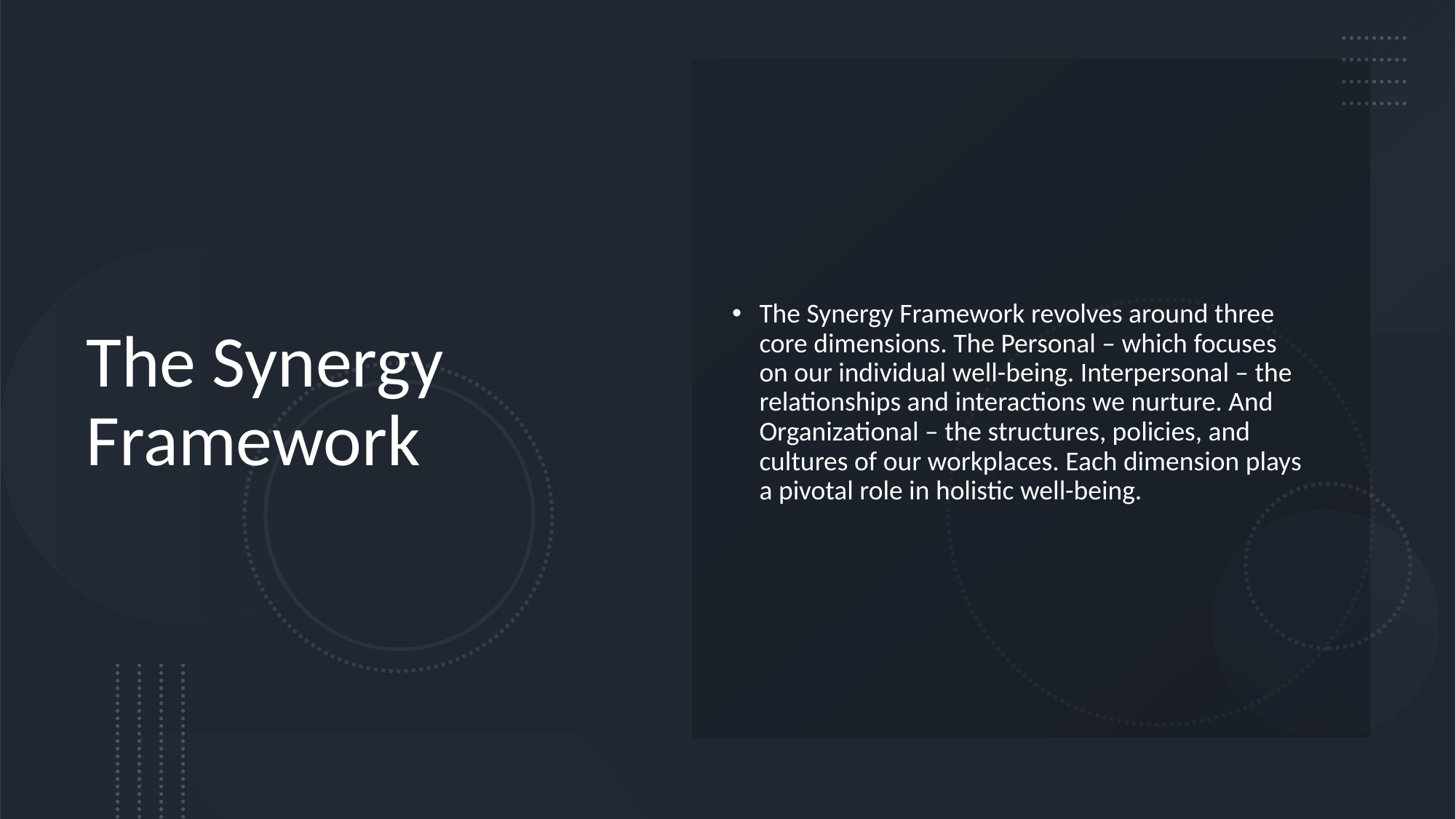

# The Synergy Framework
The Synergy Framework revolves around three core dimensions. The Personal – which focuses on our individual well-being. Interpersonal – the relationships and interactions we nurture. And Organizational – the structures, policies, and cultures of our workplaces. Each dimension plays a pivotal role in holistic well-being.